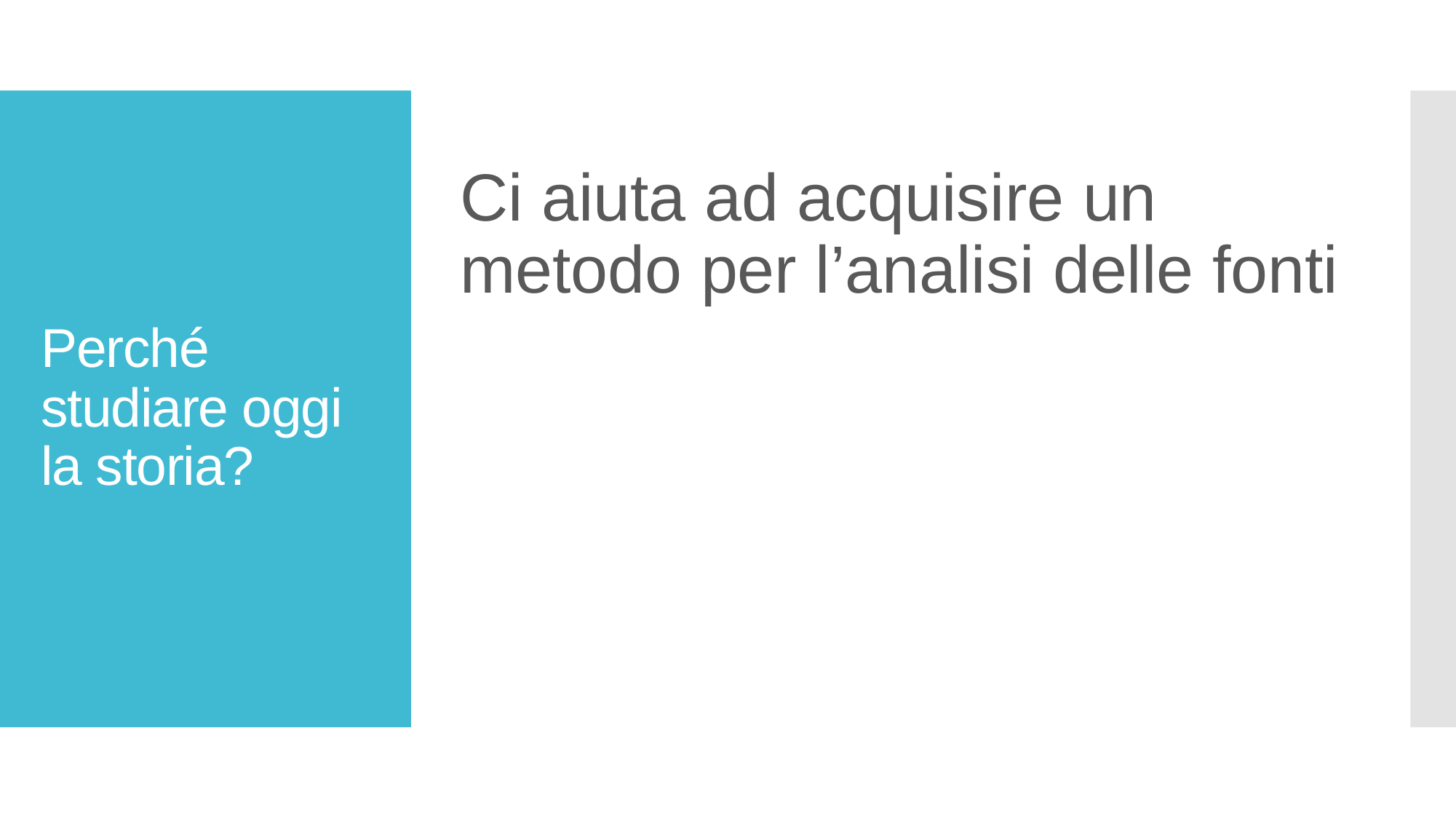

# Perché studiare oggi  la storia?
Ci aiuta ad acquisire un metodo per l’analisi delle fonti